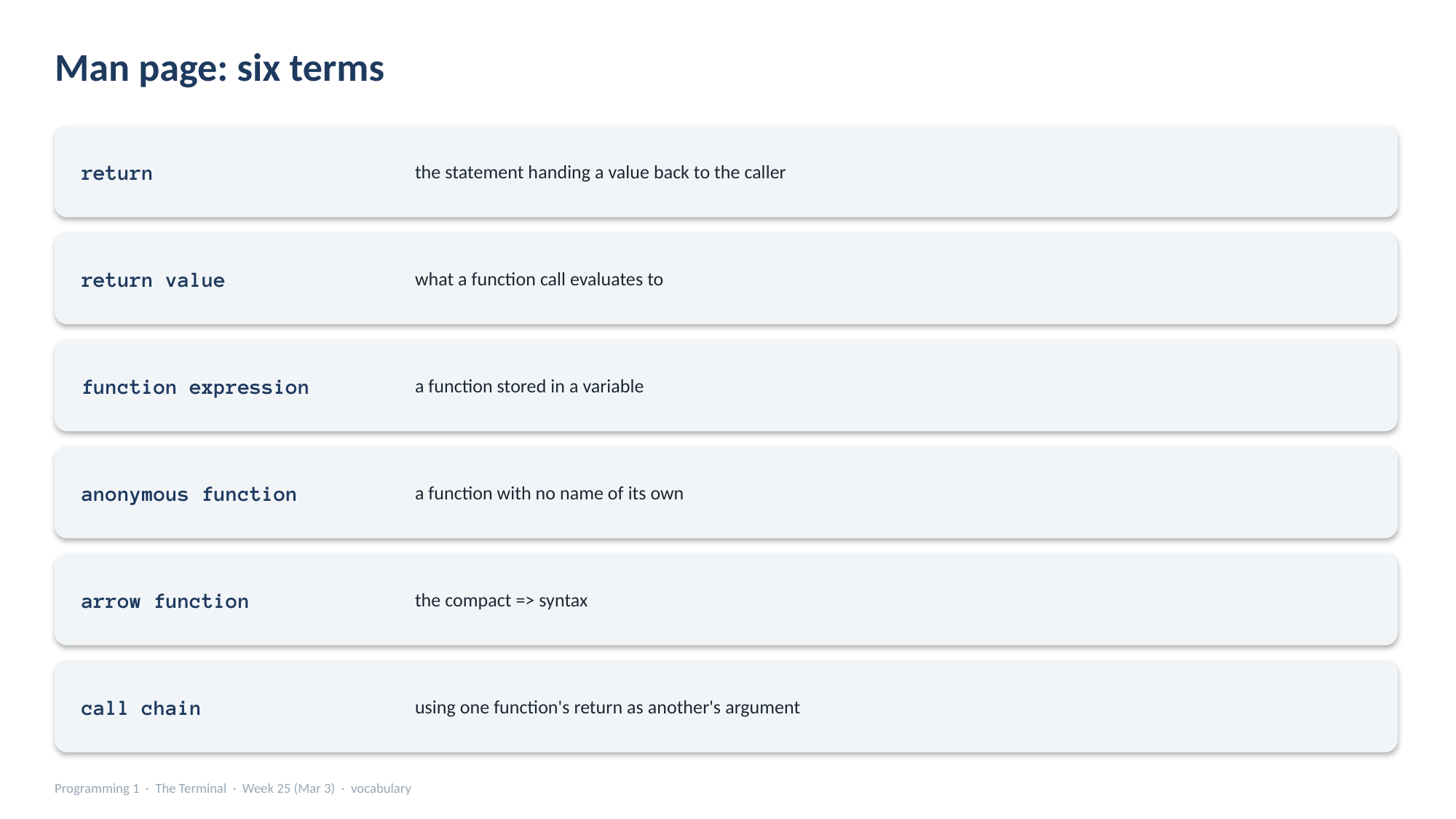

Man page: six terms

the statement handing a value back to the caller
return

what a function call evaluates to
return value

a function stored in a variable
function expression

a function with no name of its own
anonymous function

the compact => syntax
arrow function

using one function's return as another's argument
call chain
Programming 1  ·  The Terminal  ·  Week 25 (Mar 3)  ·  vocabulary